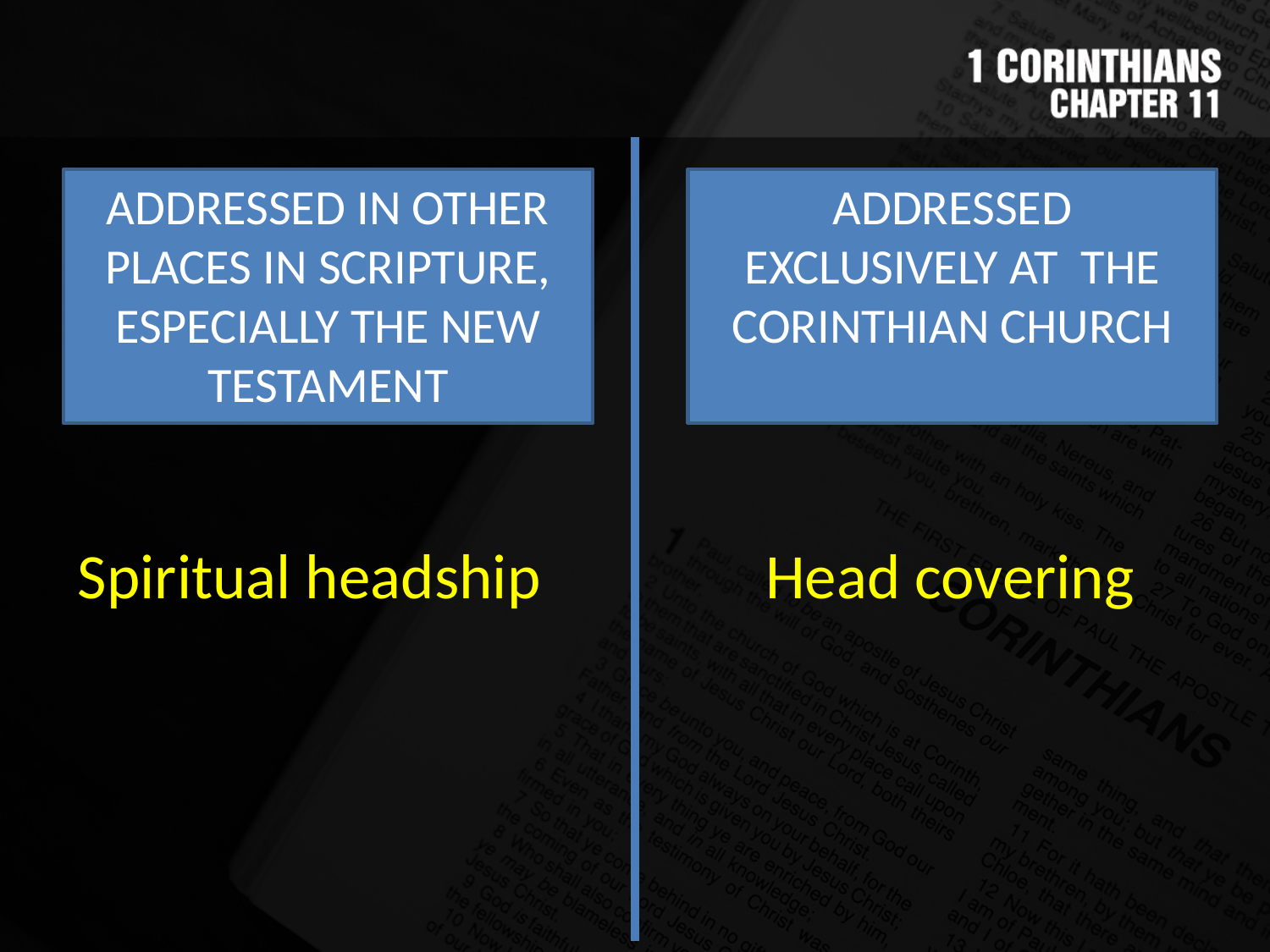

ADDRESSED IN OTHER PLACES IN SCRIPTURE, ESPECIALLY THE NEW TESTAMENT
ADDRESSED EXCLUSIVELY AT  THE CORINTHIAN CHURCH
Spiritual headship
Head covering